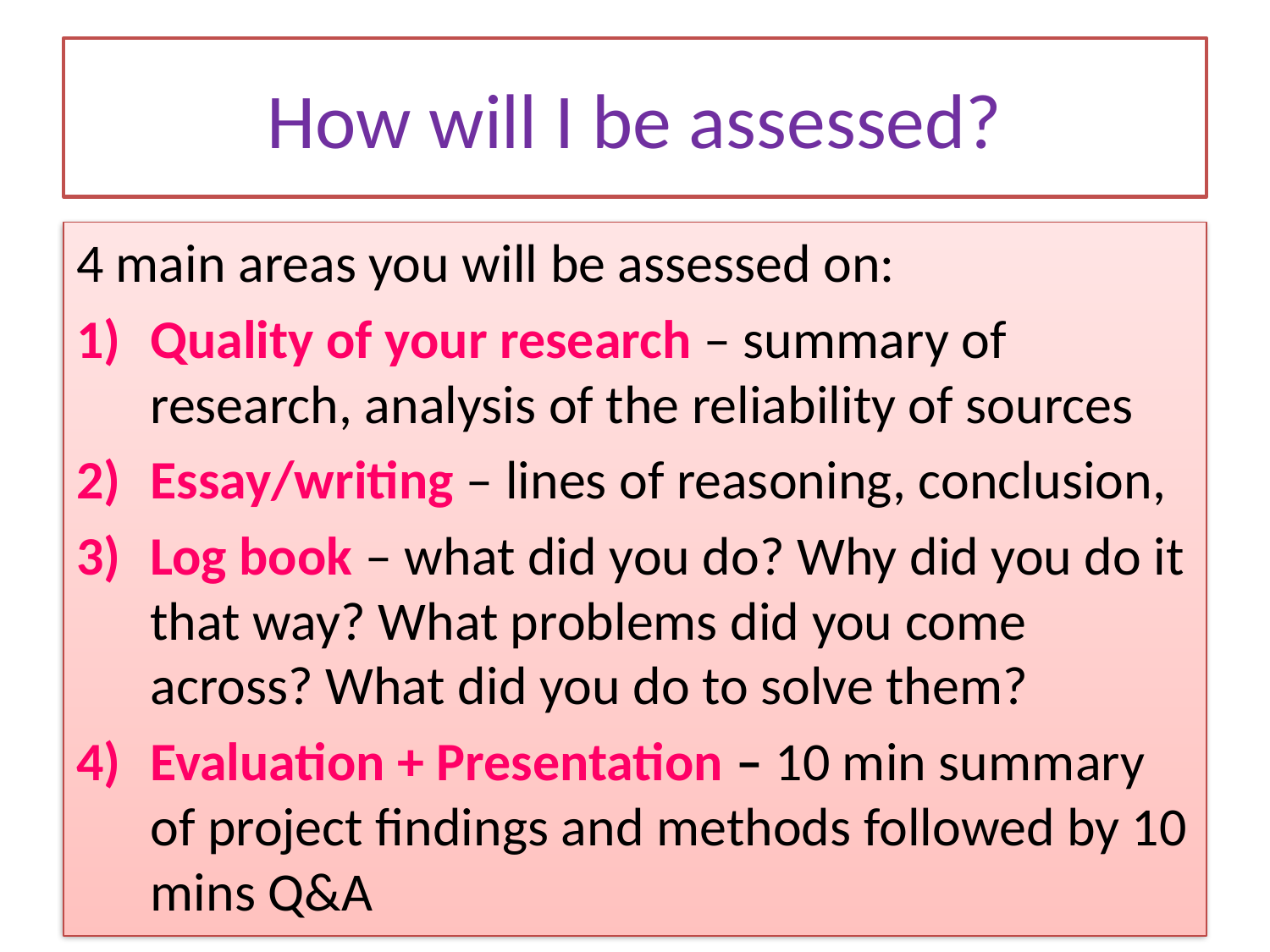

# How will I be assessed?
4 main areas you will be assessed on:
Quality of your research – summary of research, analysis of the reliability of sources
Essay/writing – lines of reasoning, conclusion,
Log book – what did you do? Why did you do it that way? What problems did you come across? What did you do to solve them?
Evaluation + Presentation – 10 min summary of project findings and methods followed by 10 mins Q&A